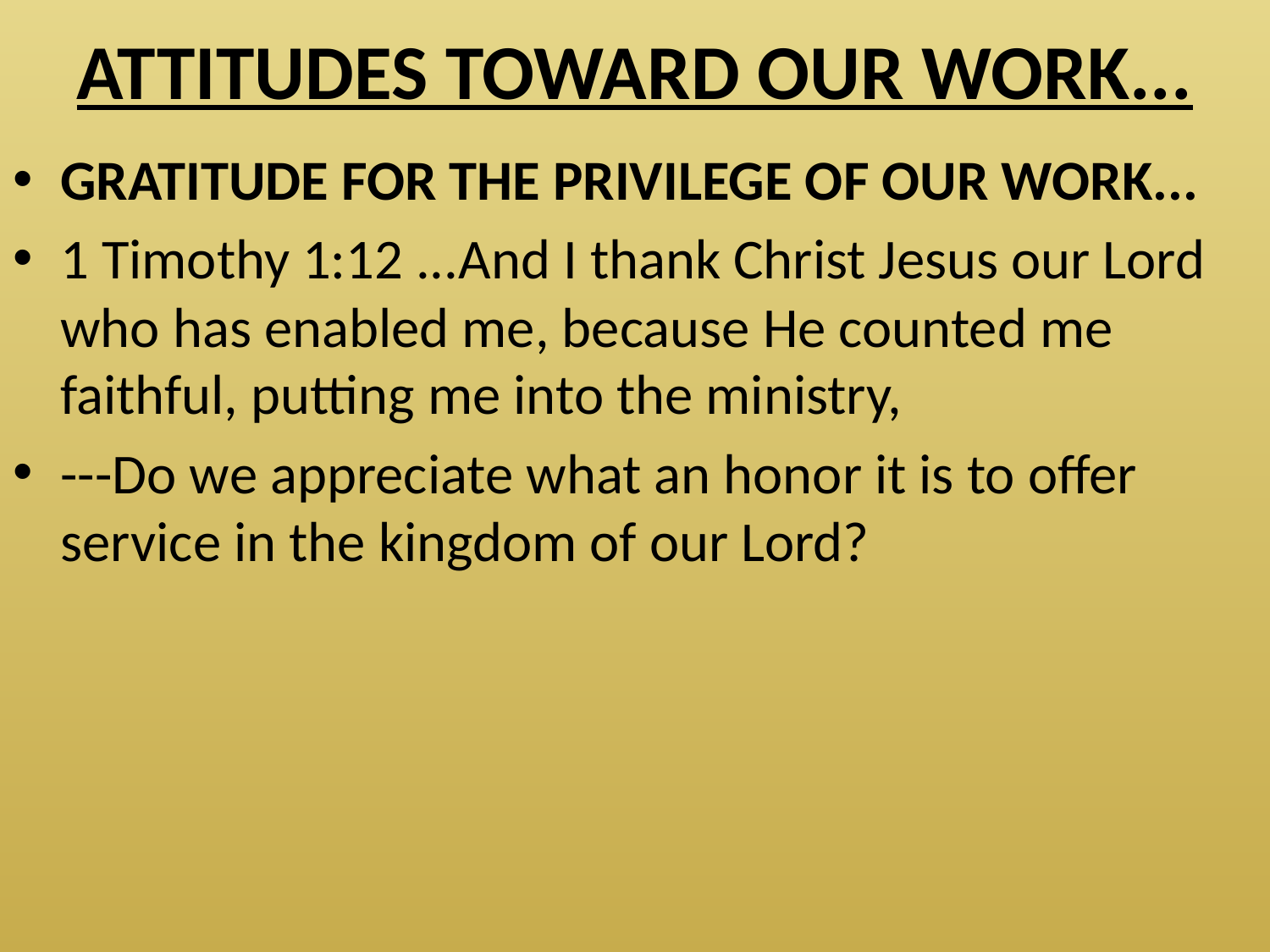

# ATTITUDES TOWARD OUR WORK...
GRATITUDE FOR THE PRIVILEGE OF OUR WORK...
1 Timothy 1:12 ...And I thank Christ Jesus our Lord who has enabled me, because He counted me faithful, putting me into the ministry,
---Do we appreciate what an honor it is to offer service in the kingdom of our Lord?